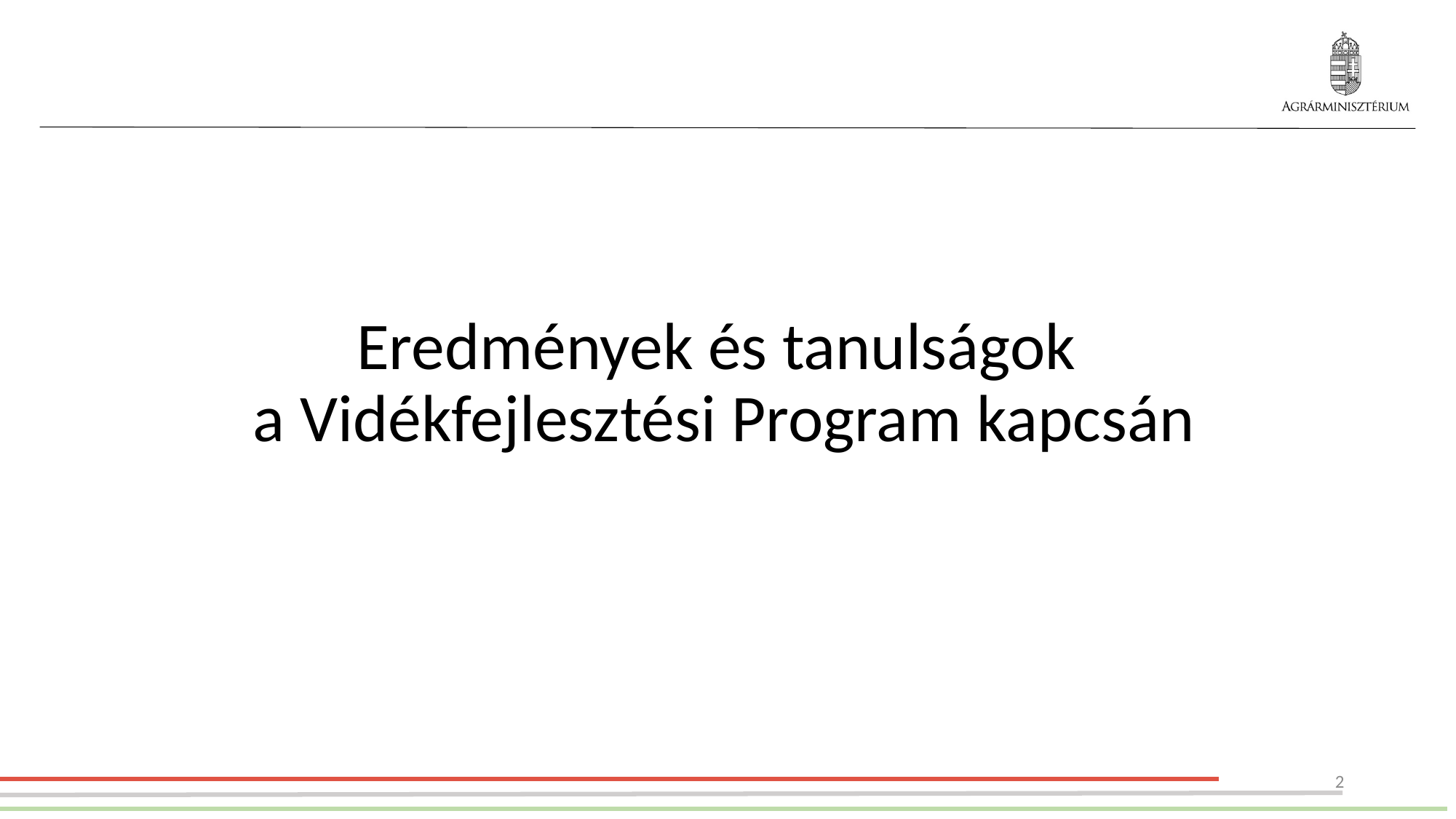

# Eredmények és tanulságok a Vidékfejlesztési Program kapcsán
2